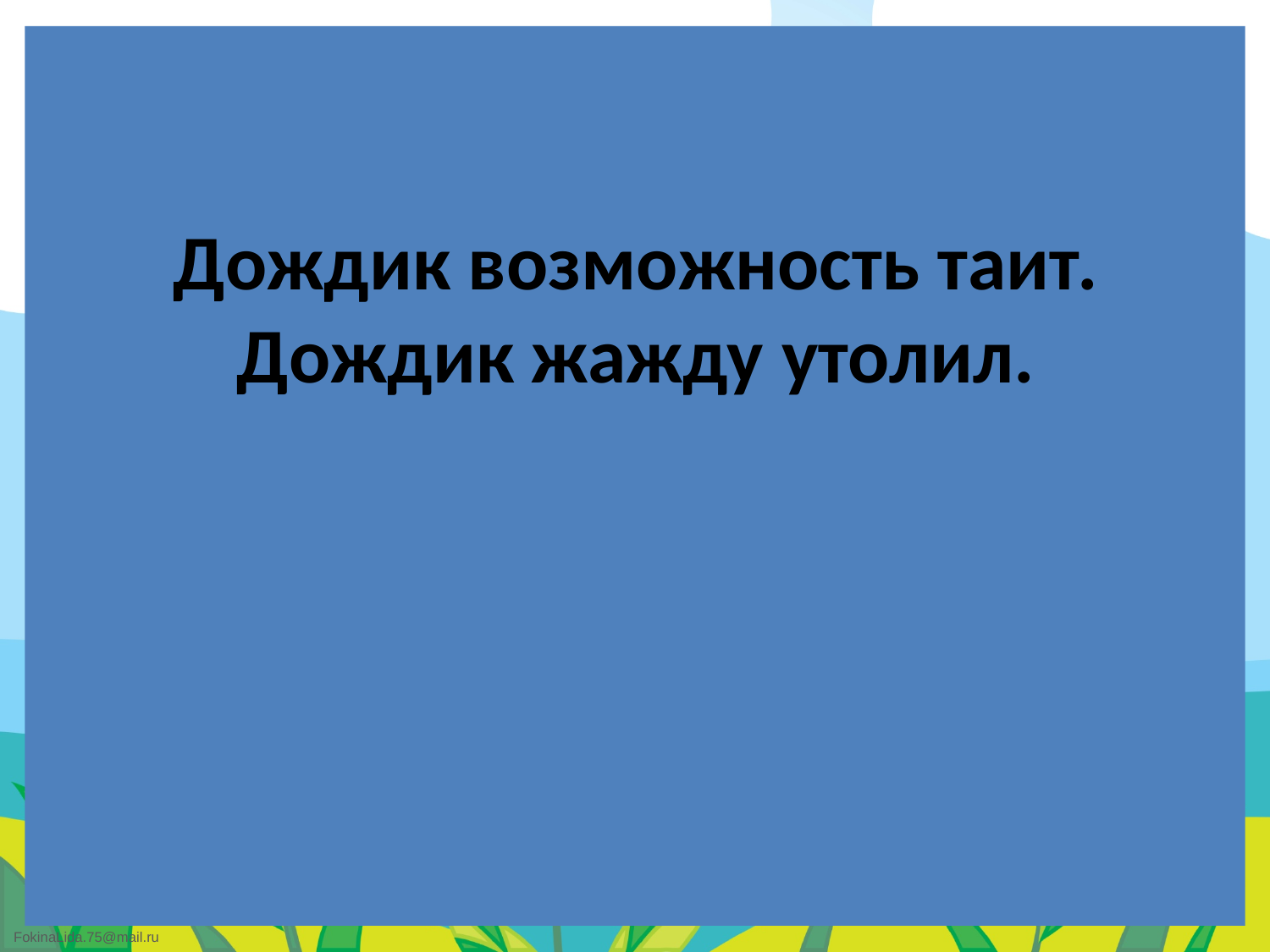

# Дождик возможность таит. Дождик жажду утолил.